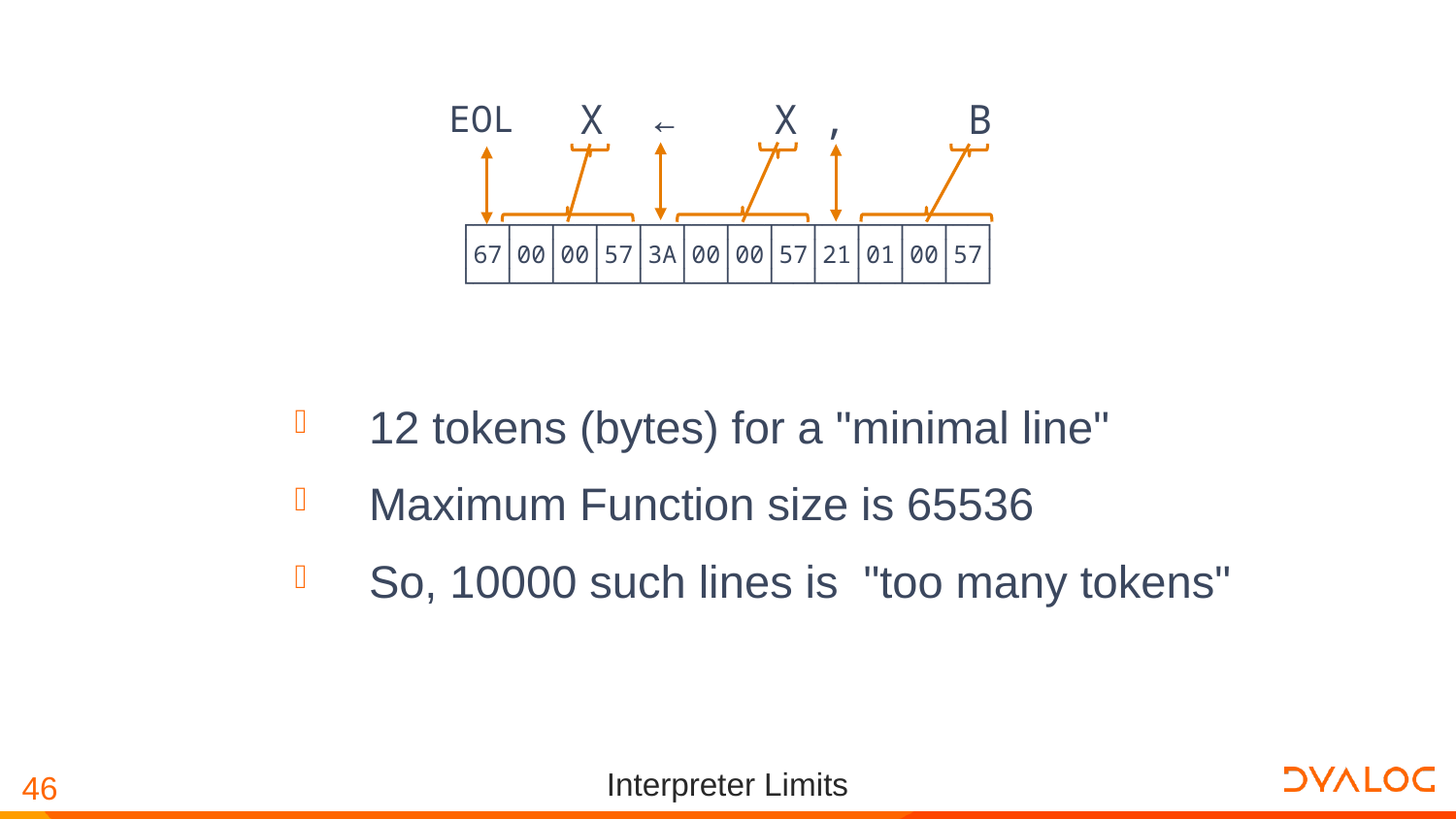

EOL
# X  ←    X ,     B

┌──┬──┬──┬──┬──┬──┬──┬──┬──┬──┬──┬──┐
│67│00│00│57│3A│00│00│57│21│01│00│57│
└──┴──┴──┴──┴──┴──┴──┴──┴──┴──┴──┴──┘
12 tokens (bytes) for a "minimal line"
Maximum Function size is 65536
So, 10000 such lines is  "too many tokens"